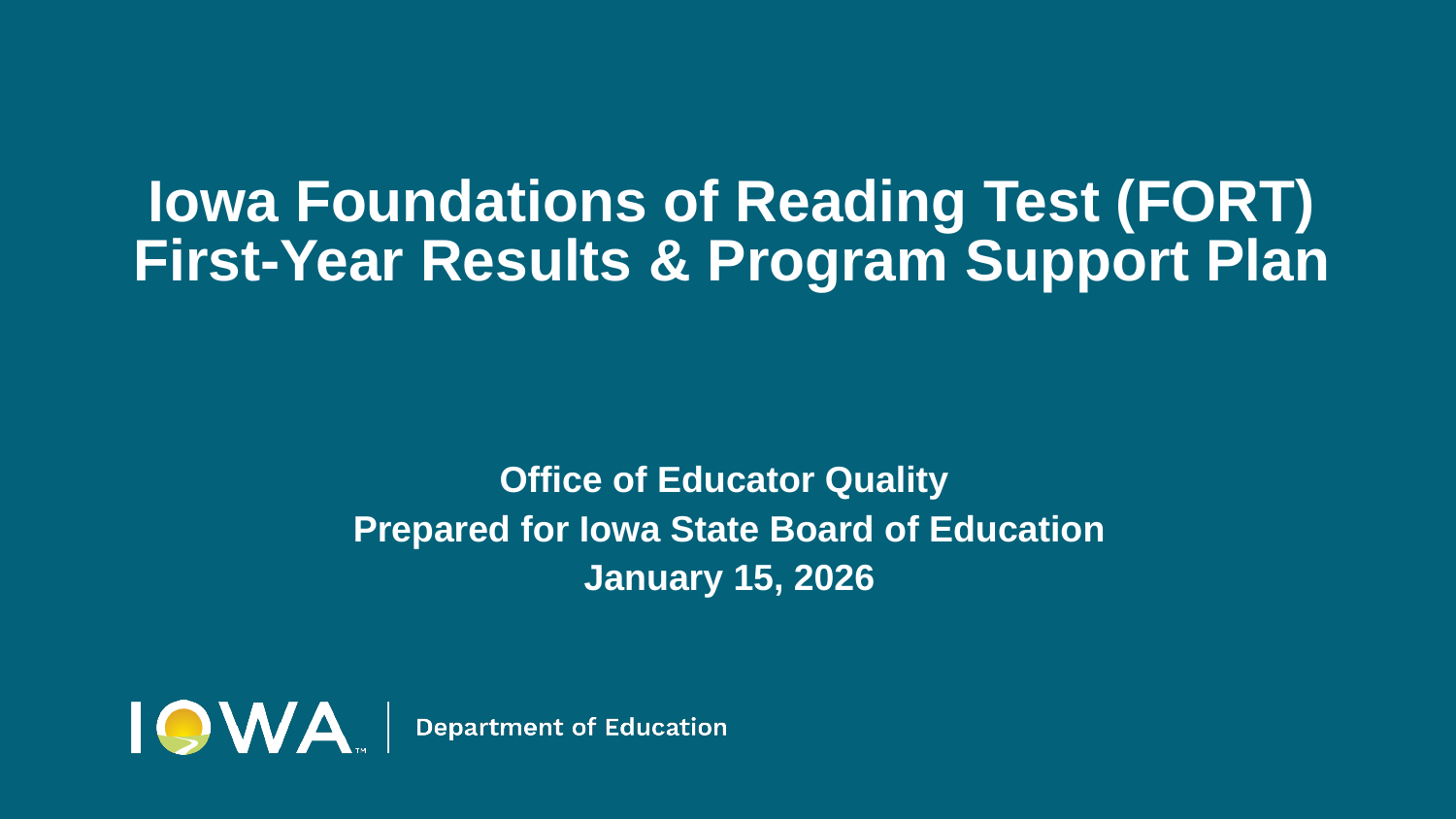

# Iowa Foundations of Reading Test (FORT) First-Year Results & Program Support Plan
Office of Educator Quality
Prepared for Iowa State Board of Education
January 15, 2026